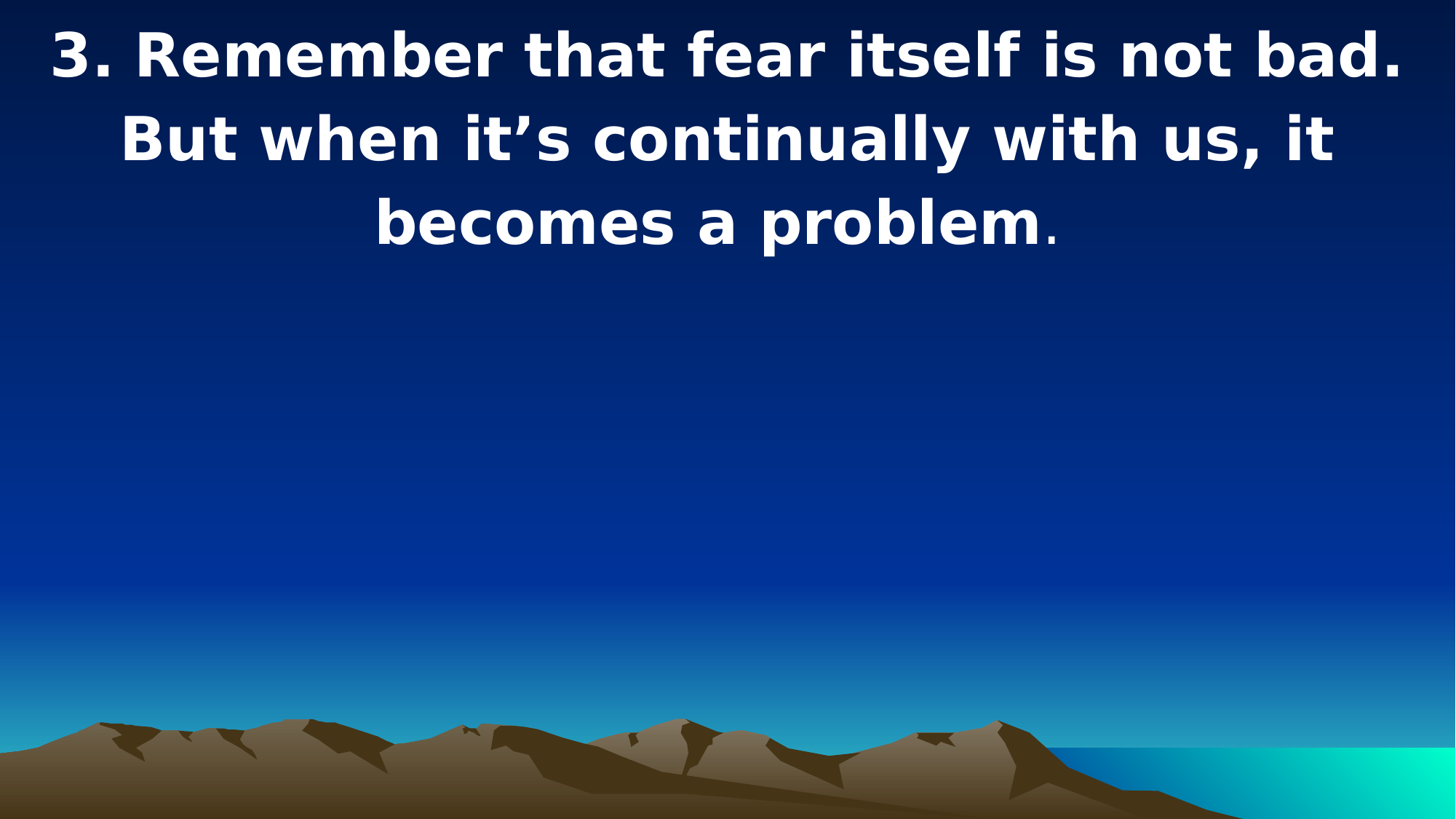

3. Remember that fear itself is not bad. But when it’s continually with us, it becomes a problem.